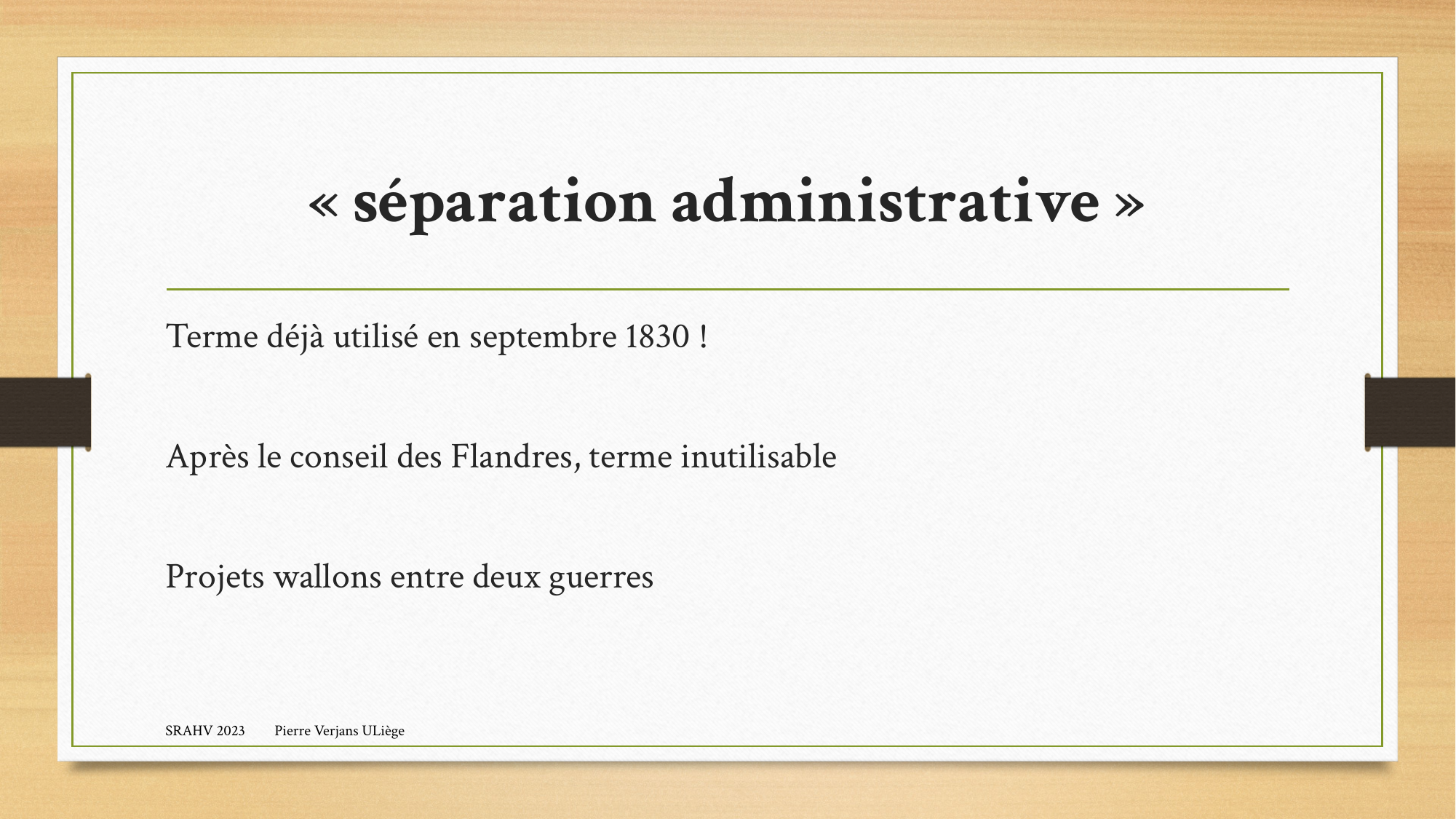

# « séparation administrative »
Terme déjà utilisé en septembre 1830 !

Après le conseil des Flandres, terme inutilisable

Projets wallons entre deux guerres
SRAHV 2023	Pierre Verjans ULiège